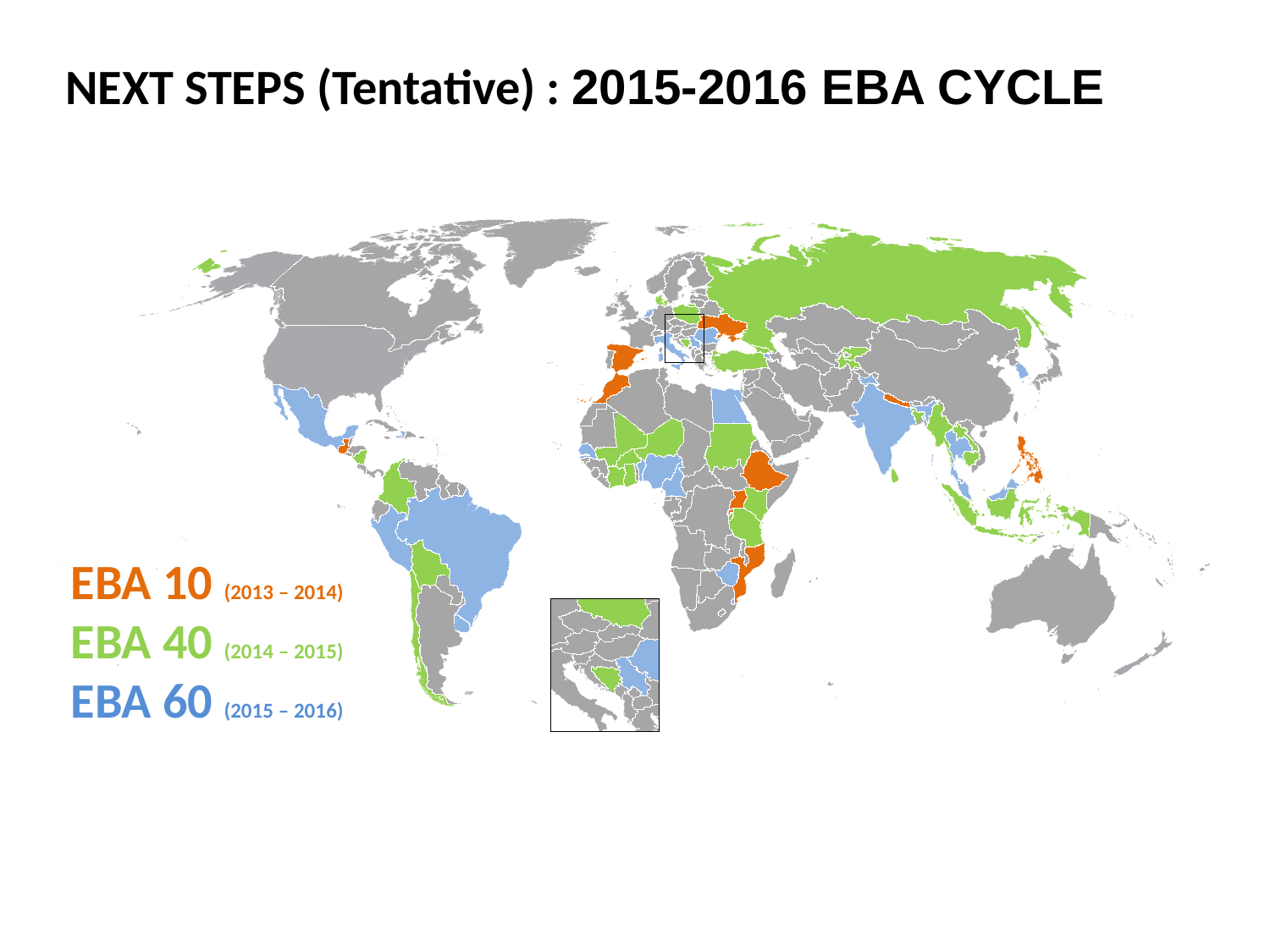

NEXT STEPS (Tentative) : 2015-2016 EBA CYCLE

EBA 10 (2013 – 2014)
EBA 40 (2014 – 2015)
EBA 60 (2015 – 2016)